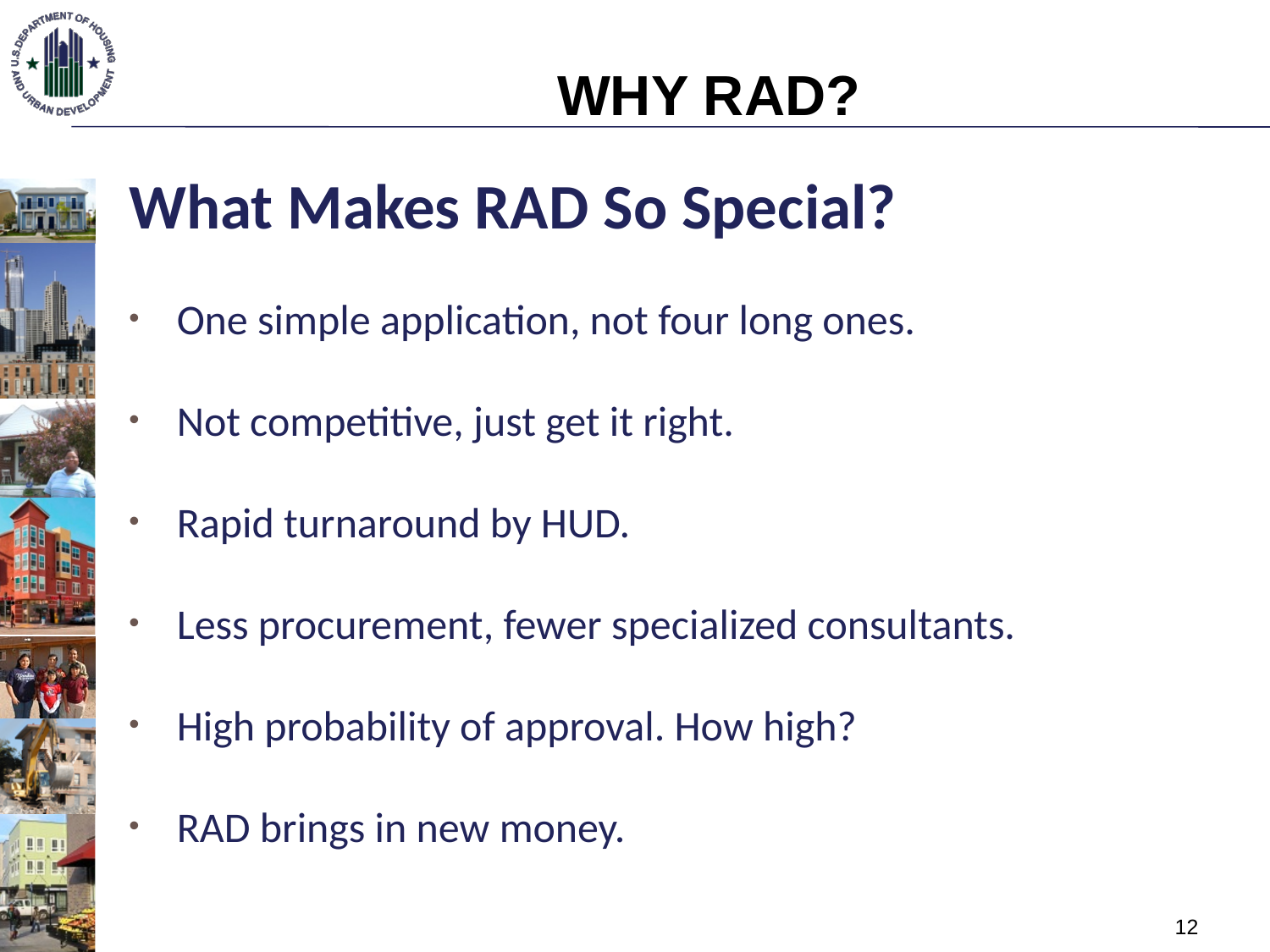

Why RAD?
What Makes RAD So Special?

One simple application, not four long ones.

Not competitive, just get it right.

Rapid turnaround by HUD.

Less procurement, fewer specialized consultants.

High probability of approval. How high?

RAD brings in new money.

12